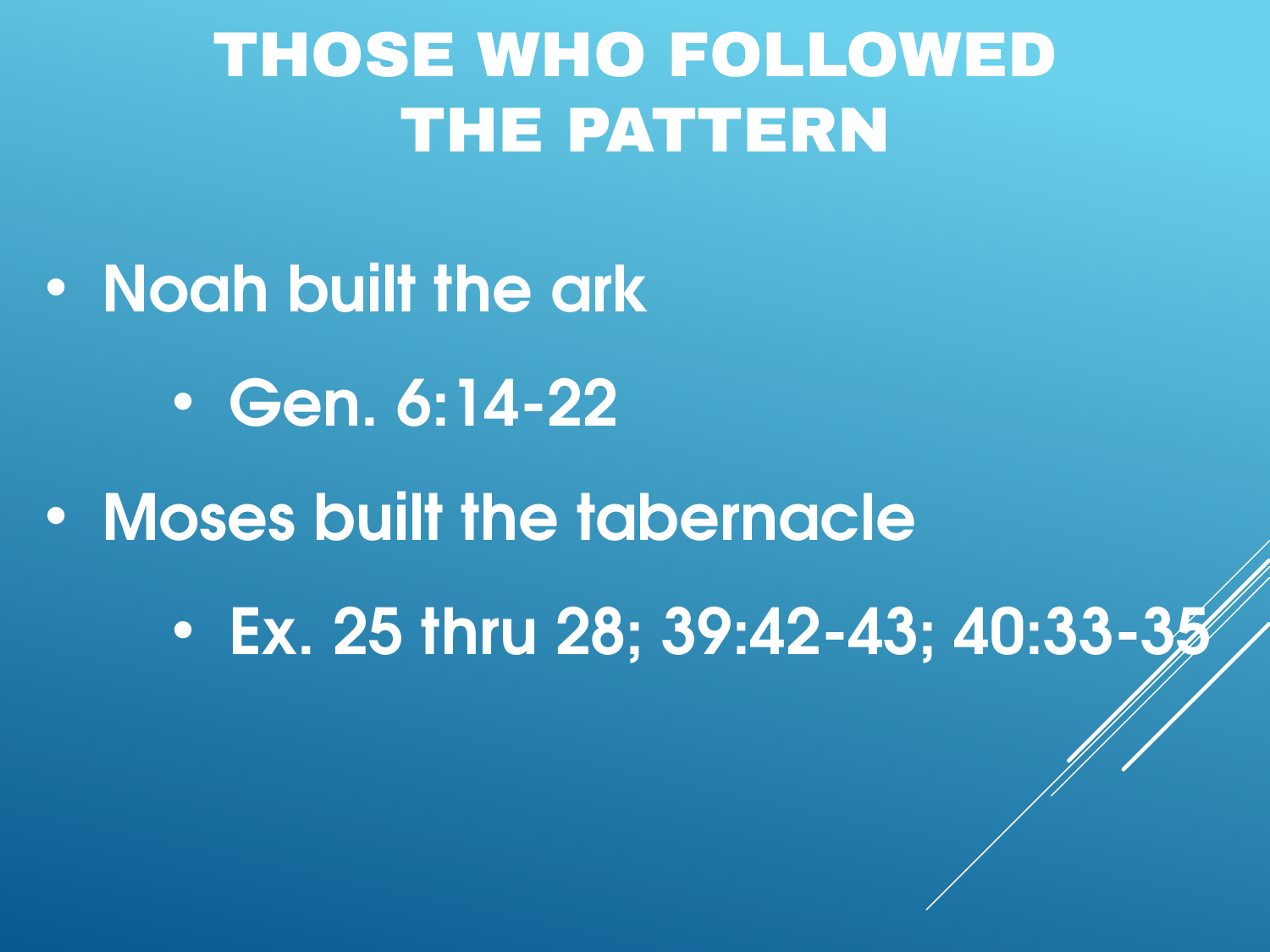

# Those who followed the pattern
Noah built the ark
Gen. 6:14-22
Moses built the tabernacle
Ex. 25 thru 28; 39:42-43; 40:33-35